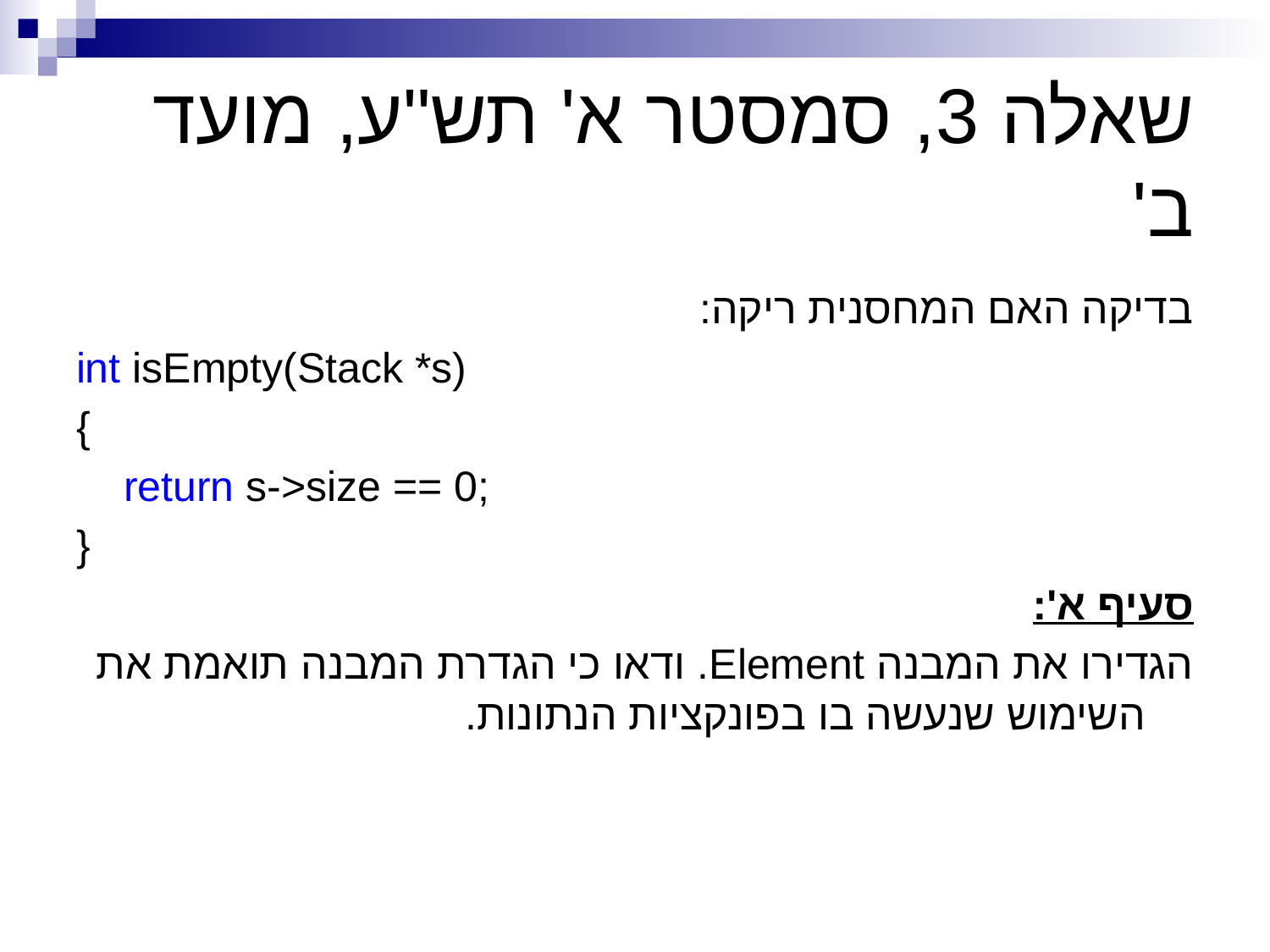

# שאלה 3, סמסטר א' תש"ע, מועד ב'
בדיקה האם המחסנית ריקה:
int isEmpty(Stack *s)
{
    return s->size == 0;
}
סעיף א':
הגדירו את המבנה Element. ודאו כי הגדרת המבנה תואמת את השימוש שנעשה בו בפונקציות הנתונות.